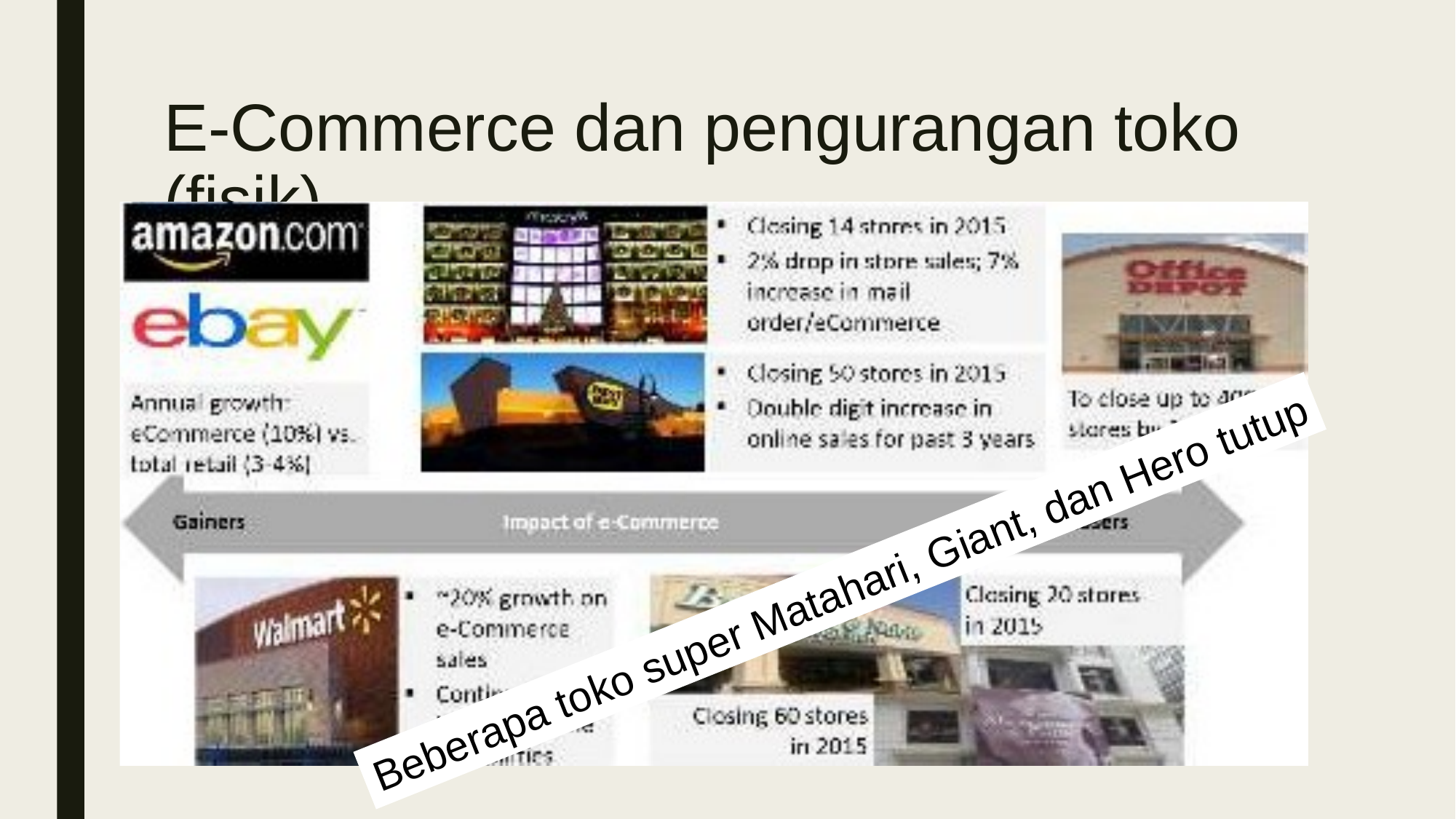

# E-Commerce dan pengurangan toko  (fisik)

Beberapa toko super Matahari, Giant, dan Hero tutup